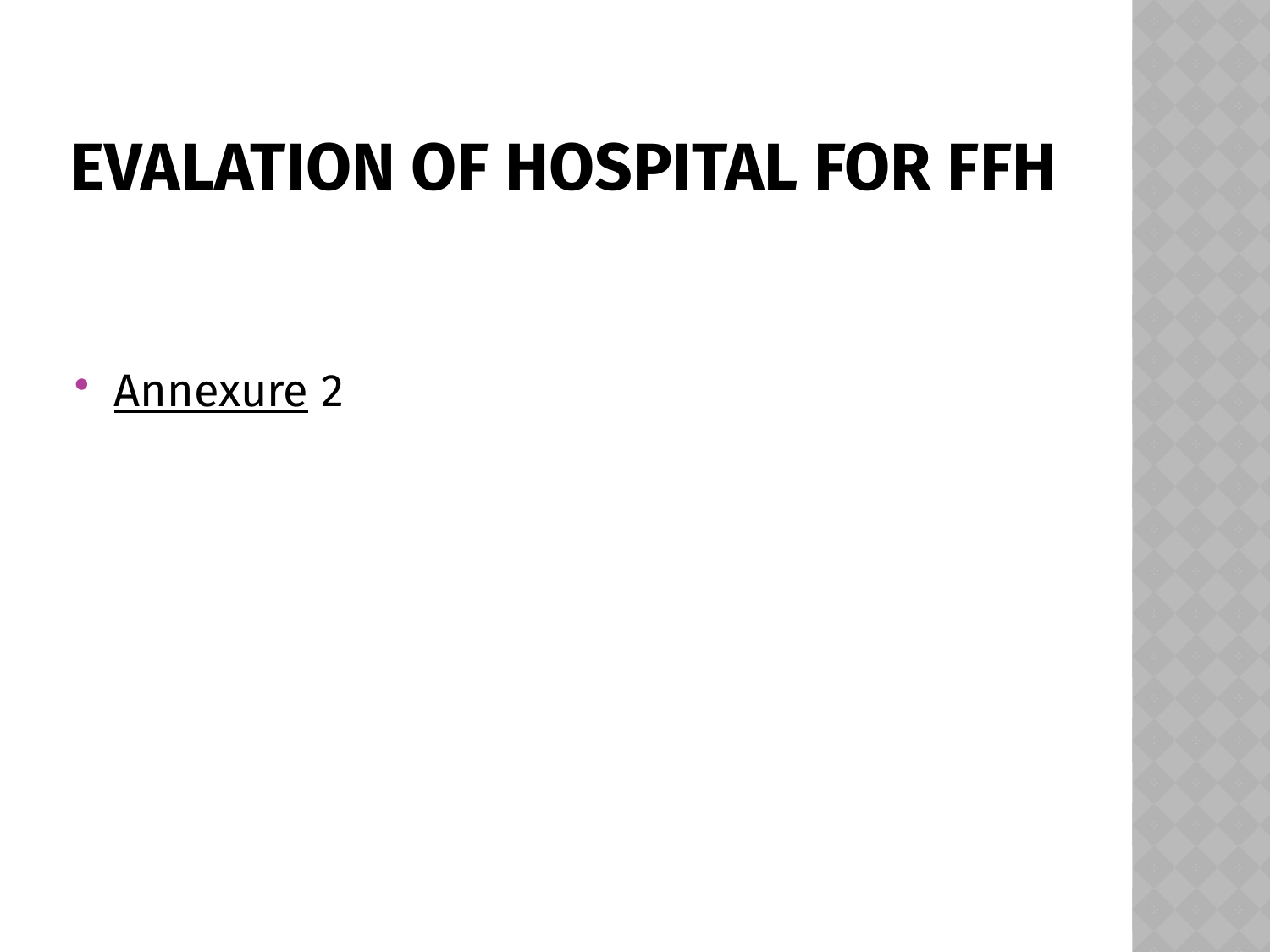

# Evalation of Hospital for FFH

Annexure 2